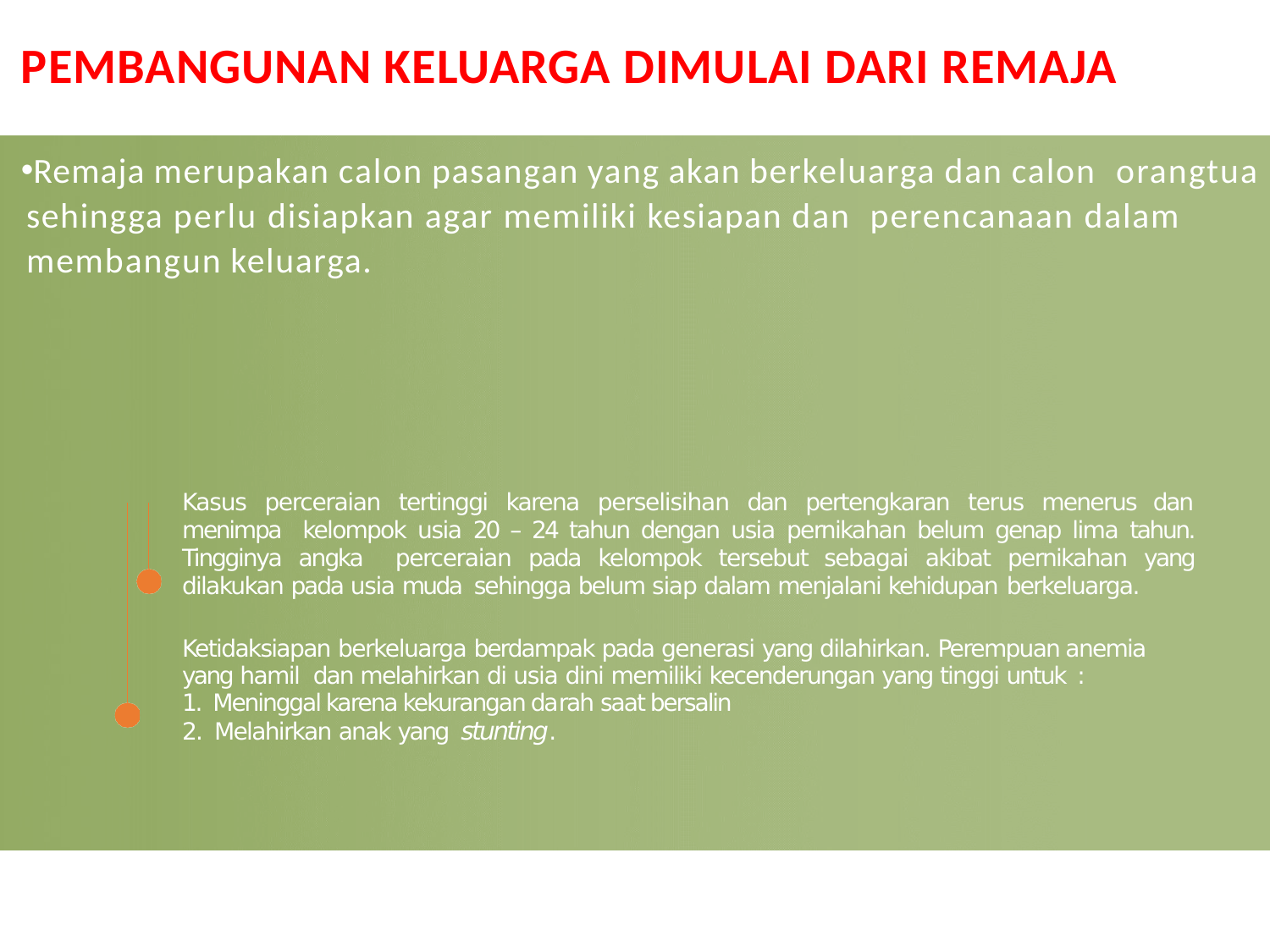

PEMBANGUNAN KELUARGA DIMULAI DARI REMAJA

Remaja merupakan calon pasangan yang akan berkeluarga dan calon  orangtua sehingga perlu disiapkan agar memiliki kesiapan dan  perencanaan dalam membangun keluarga.

Kasus perceraian tertinggi karena perselisihan dan pertengkaran terus menerus dan menimpa  kelompok usia 20 – 24 tahun dengan usia pernikahan belum genap lima tahun. Tingginya angka  perceraian pada kelompok tersebut sebagai akibat pernikahan yang dilakukan pada usia muda  sehingga belum siap dalam menjalani kehidupan berkeluarga.

Ketidaksiapan berkeluarga berdampak pada generasi yang dilahirkan. Perempuan anemia yang hamil  dan melahirkan di usia dini memiliki kecenderungan yang tinggi untuk  :
1.  Meninggal karena kekurangan darah saat bersalin
2.  Melahirkan anak yang  stunting.